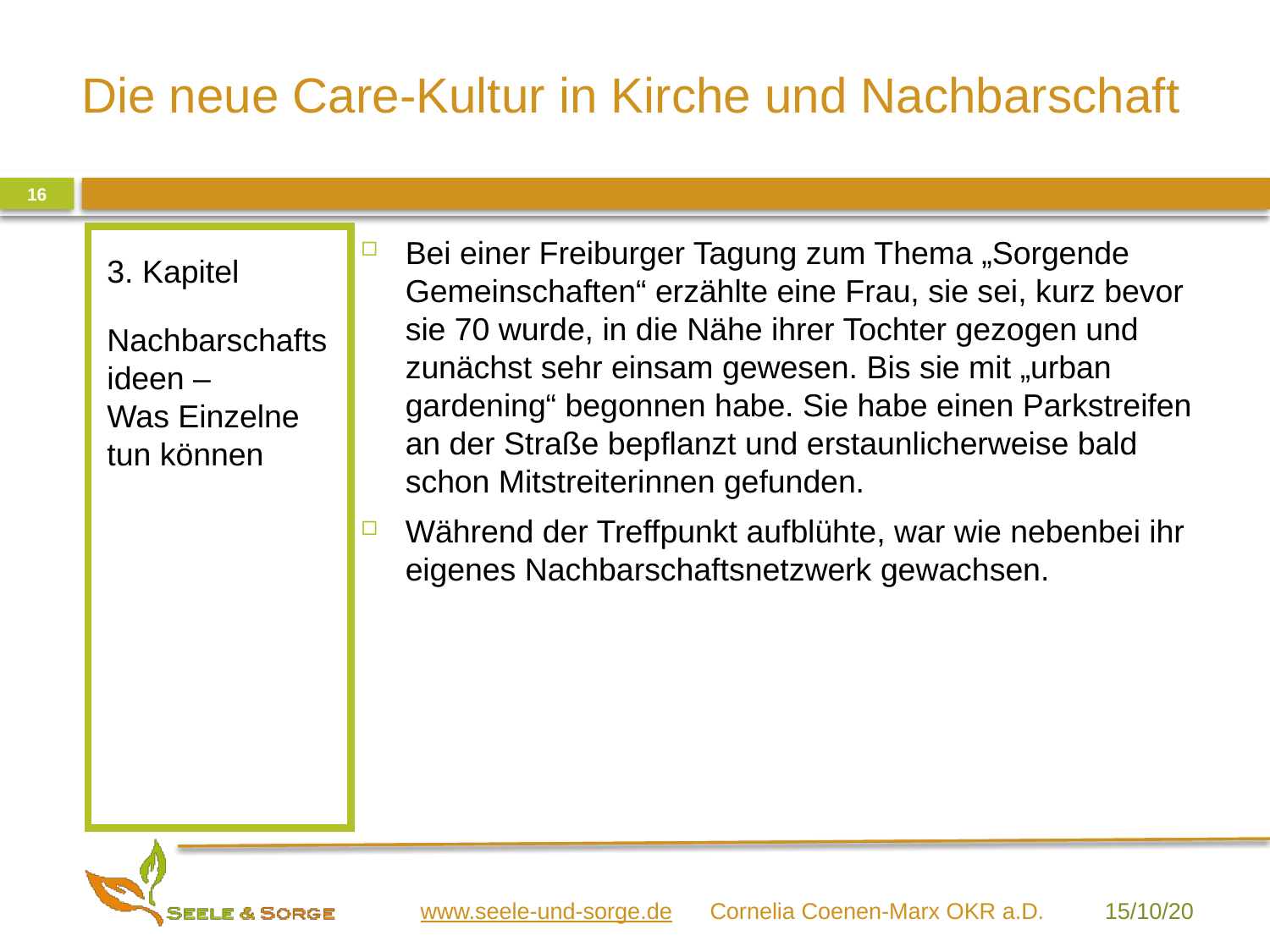

16
3. Kapitel
Nachbarschaftsideen –       Was Einzelne tun können

Bei einer Freiburger Tagung zum Thema „Sorgende Gemeinschaften“ erzählte eine Frau, sie sei, kurz bevor sie 70 wurde, in die Nähe ihrer Tochter gezogen und zunächst sehr einsam gewesen. Bis sie mit „urban gardening“ begonnen habe. Sie habe einen Parkstreifen an der Straße bepflanzt und erstaunlicherweise bald schon Mitstreiterinnen gefunden.
Während der Treffpunkt aufblühte, war wie nebenbei ihr eigenes Nachbarschaftsnetzwerk gewachsen.